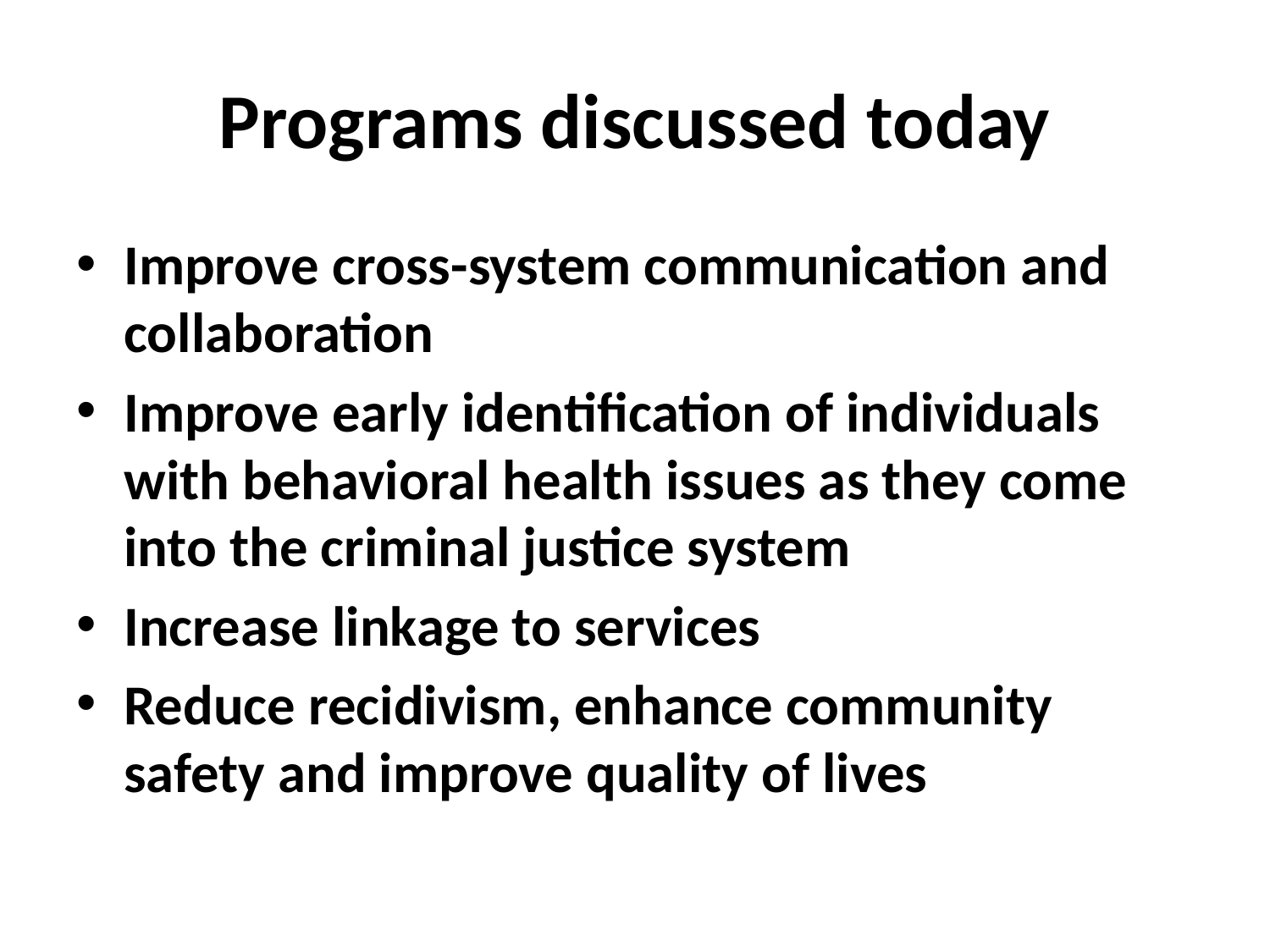

# Programs discussed today
Improve cross-system communication and collaboration
Improve early identification of individuals with behavioral health issues as they come into the criminal justice system
Increase linkage to services
Reduce recidivism, enhance community safety and improve quality of lives